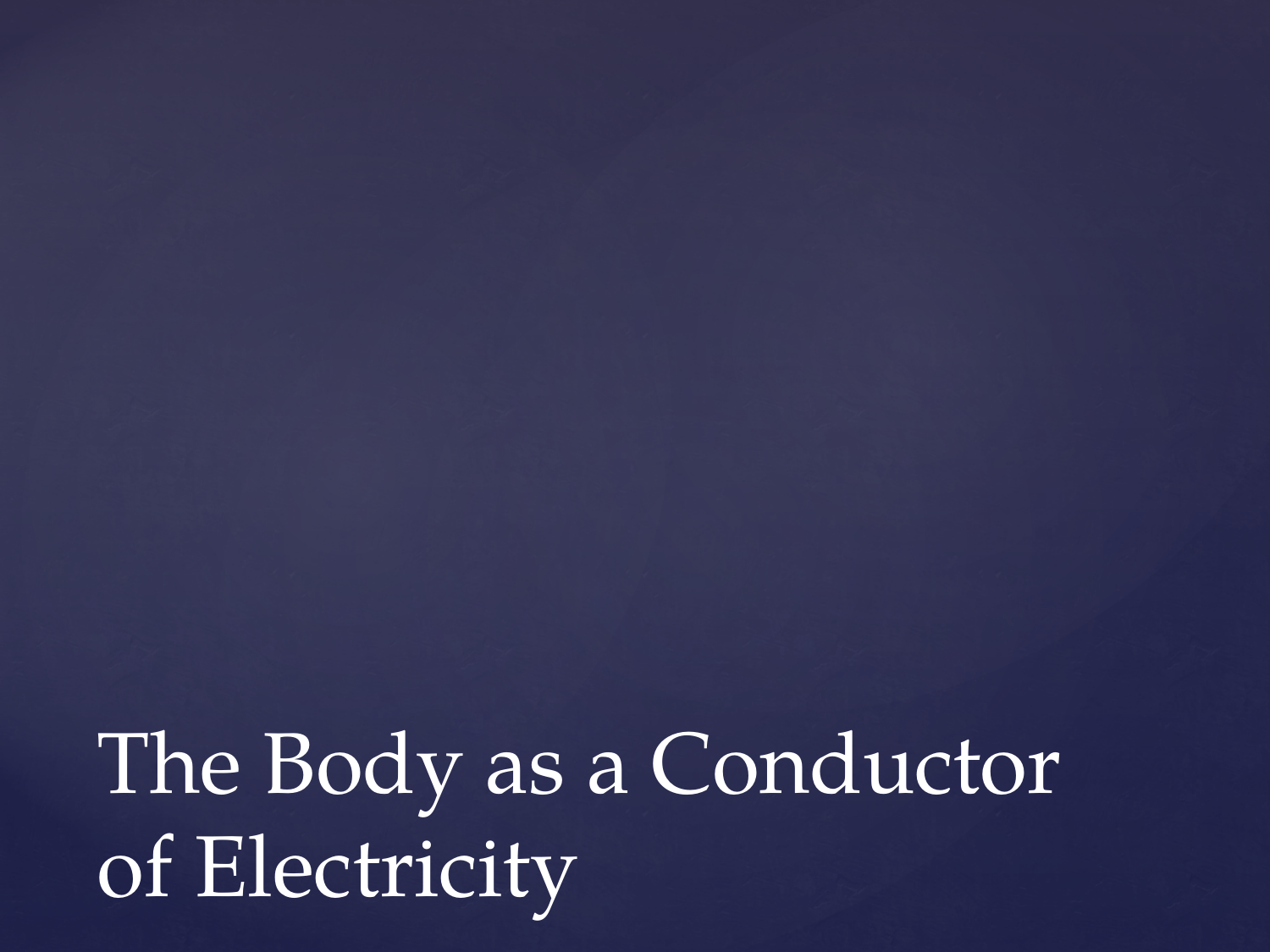

# The Body as a Conductor of Electricity